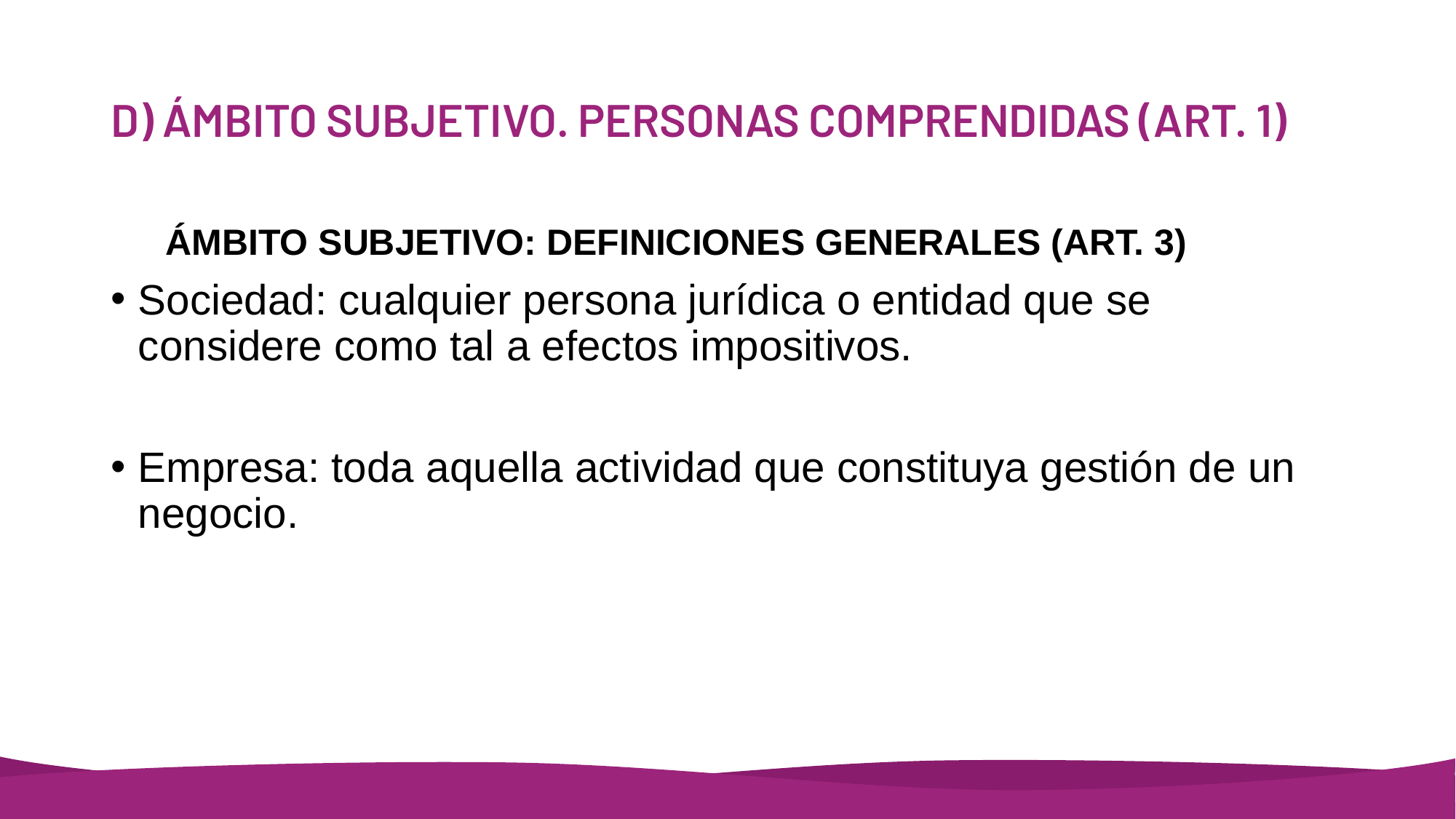

# D) ÁMBITO SUBJETIVO. PERSONAS COMPRENDIDAS (ART. 1)
ÁMBITO SUBJETIVO: DEFINICIONES GENERALES (ART. 3)
Sociedad: cualquier persona jurídica o entidad que se considere como tal a efectos impositivos.

Empresa: toda aquella actividad que constituya gestión de un negocio.